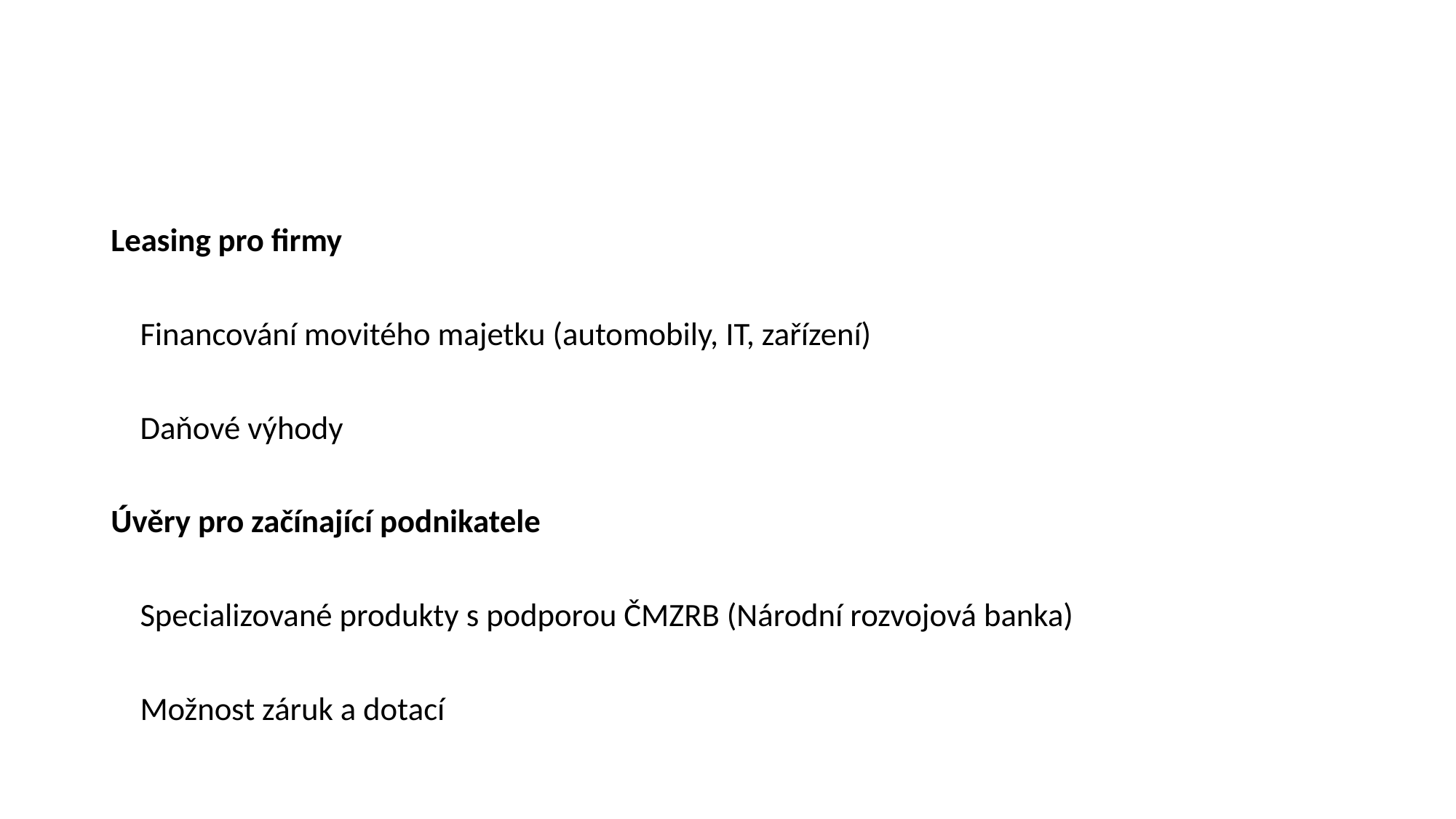

#
Leasing pro firmy

    Financování movitého majetku (automobily, IT, zařízení)

    Daňové výhody

Úvěry pro začínající podnikatele

    Specializované produkty s podporou ČMZRB (Národní rozvojová banka)

    Možnost záruk a dotací